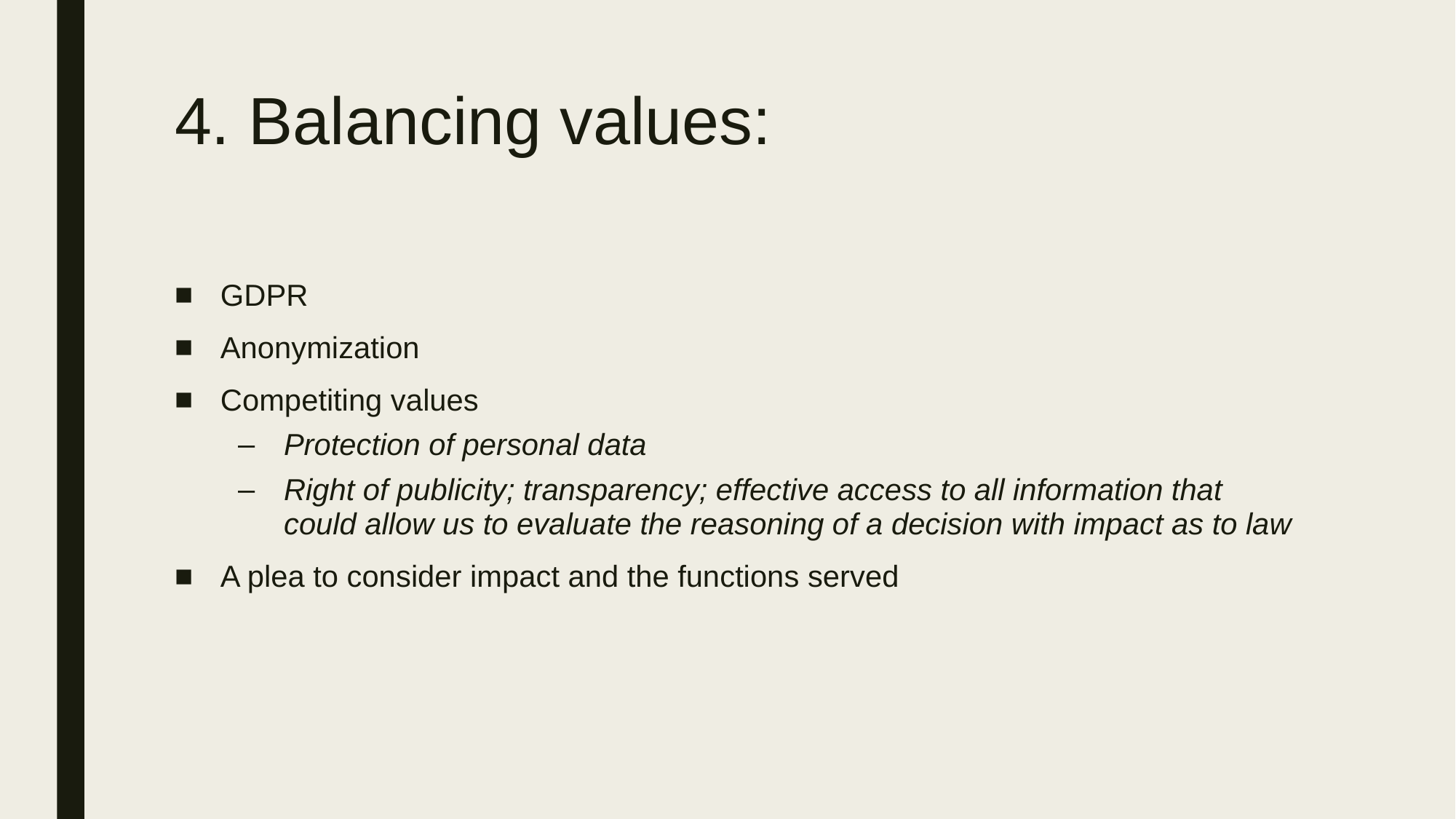

# 4. Balancing values:
GDPR
Anonymization
Competiting values
Protection of personal data
Right of publicity; transparency; effective access to all information that could allow us to evaluate the reasoning of a decision with impact as to law
A plea to consider impact and the functions served